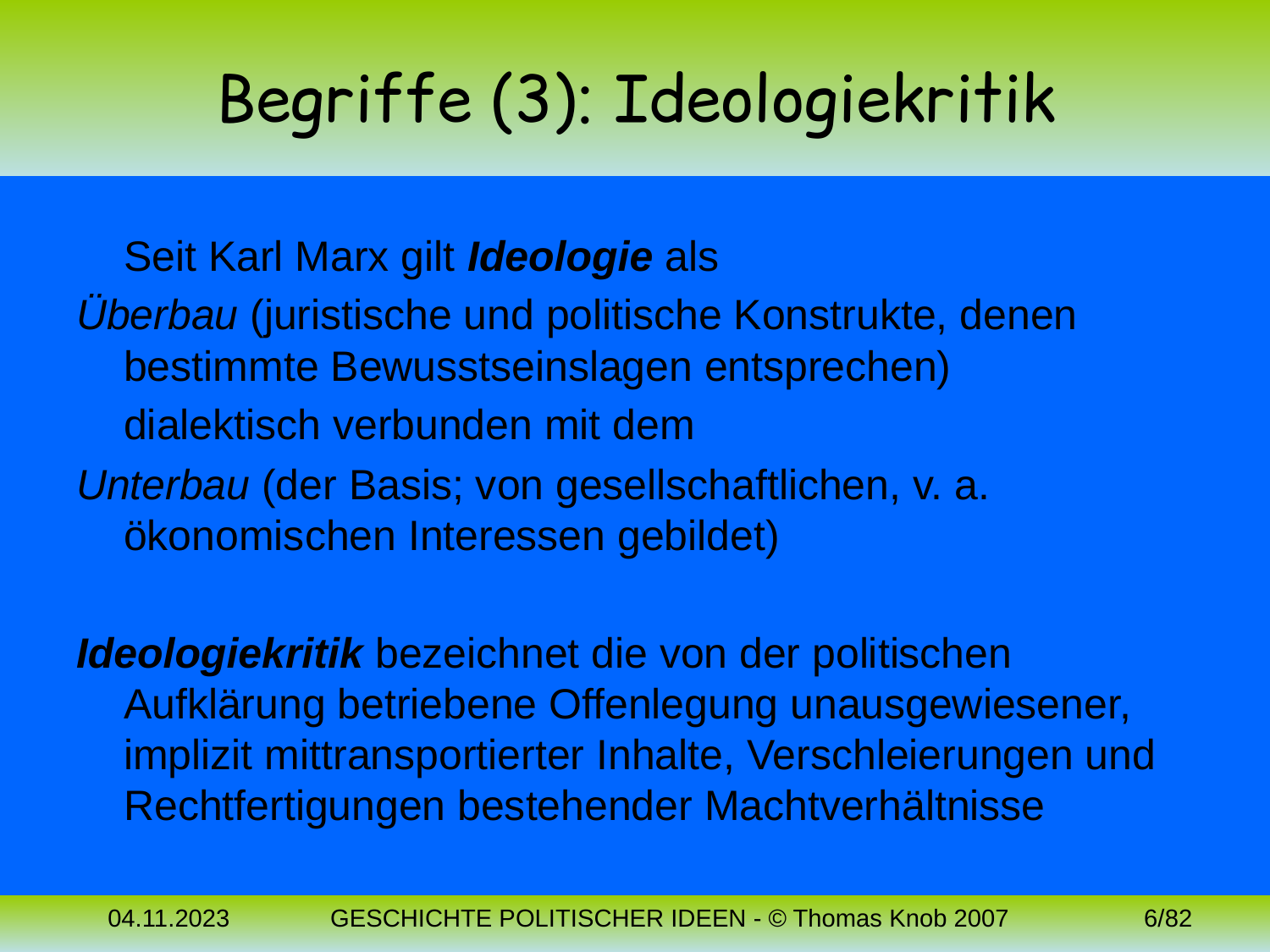

# Begriffe (3): Ideologiekritik
	Seit Karl Marx gilt Ideologie als
Überbau (juristische und politische Konstrukte, denen bestimmte Bewusstseinslagen entsprechen)
	dialektisch verbunden mit dem
Unterbau (der Basis; von gesellschaftlichen, v. a. ökonomischen Interessen gebildet)

Ideologiekritik bezeichnet die von der politischen Aufklärung betriebene Offenlegung unausgewiesener, implizit mittransportierter Inhalte, Verschleierungen und Rechtfertigungen bestehender Machtverhältnisse
04.11.2023
GESCHICHTE POLITISCHER IDEEN - © Thomas Knob 2007
6/82